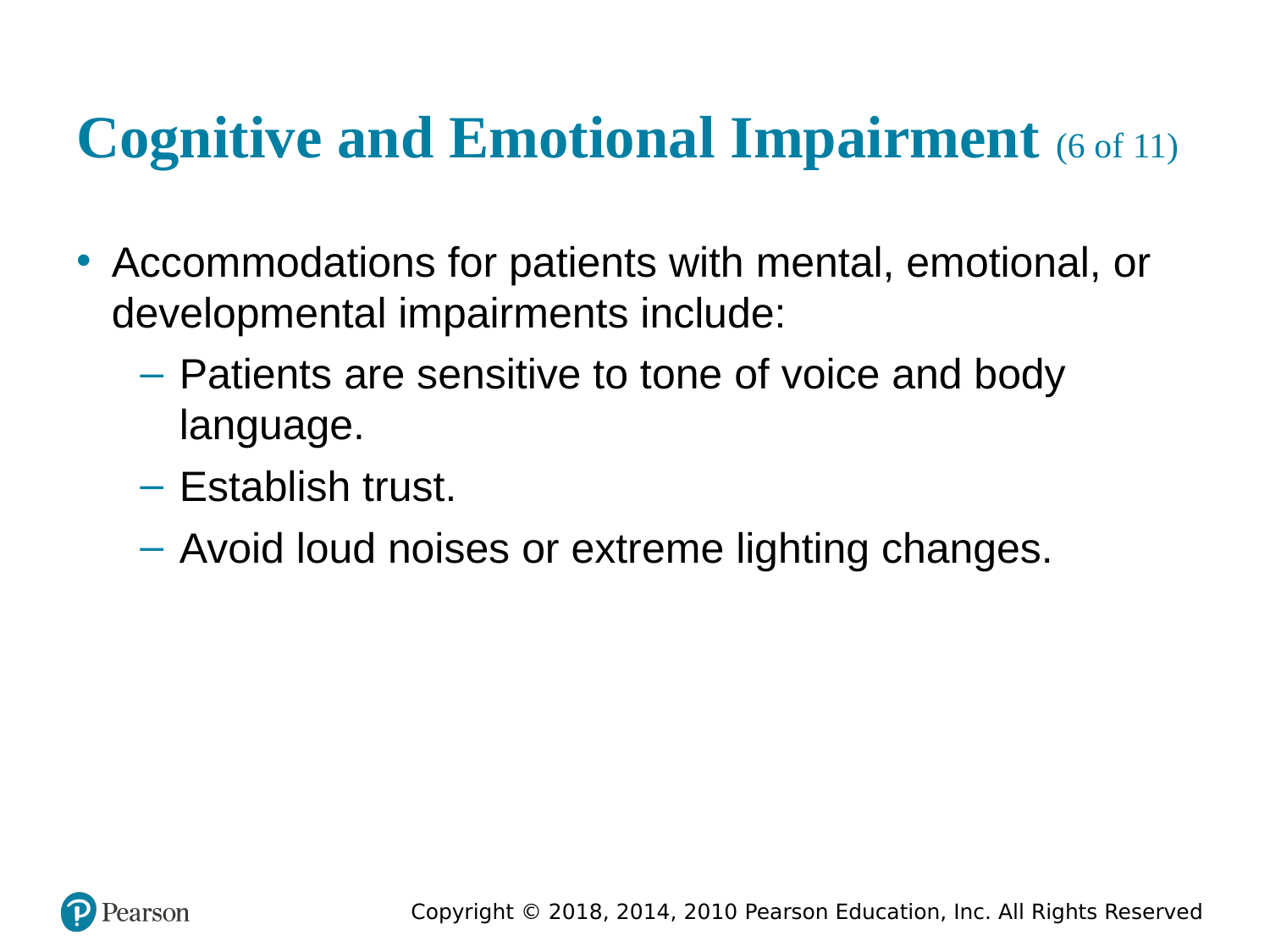

# Cognitive and Emotional Impairment (6 of 11)
Accommodations for patients with mental, emotional, or developmental impairments include:
Patients are sensitive to tone of voice and body language.
Establish trust.
Avoid loud noises or extreme lighting changes.